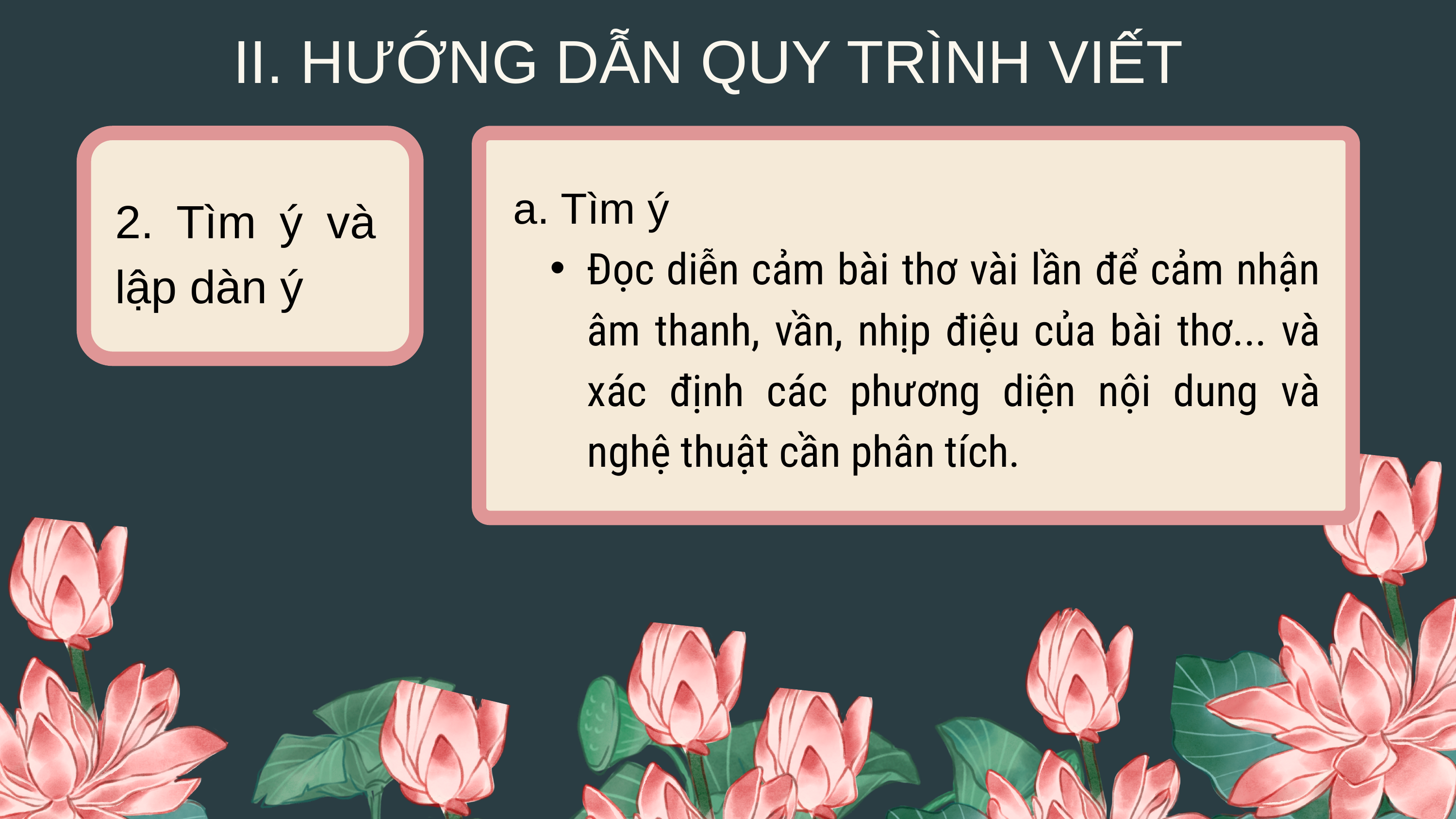

II. HƯỚNG DẪN QUY TRÌNH VIẾT

a. Tìm ý
Đọc diễn cảm bài thơ vài lần để cảm nhận âm thanh, vần, nhịp điệu của bài thơ... và xác định các phương diện nội dung và nghệ thuật cần phân tích.
2. Tìm ý và lập dàn ý